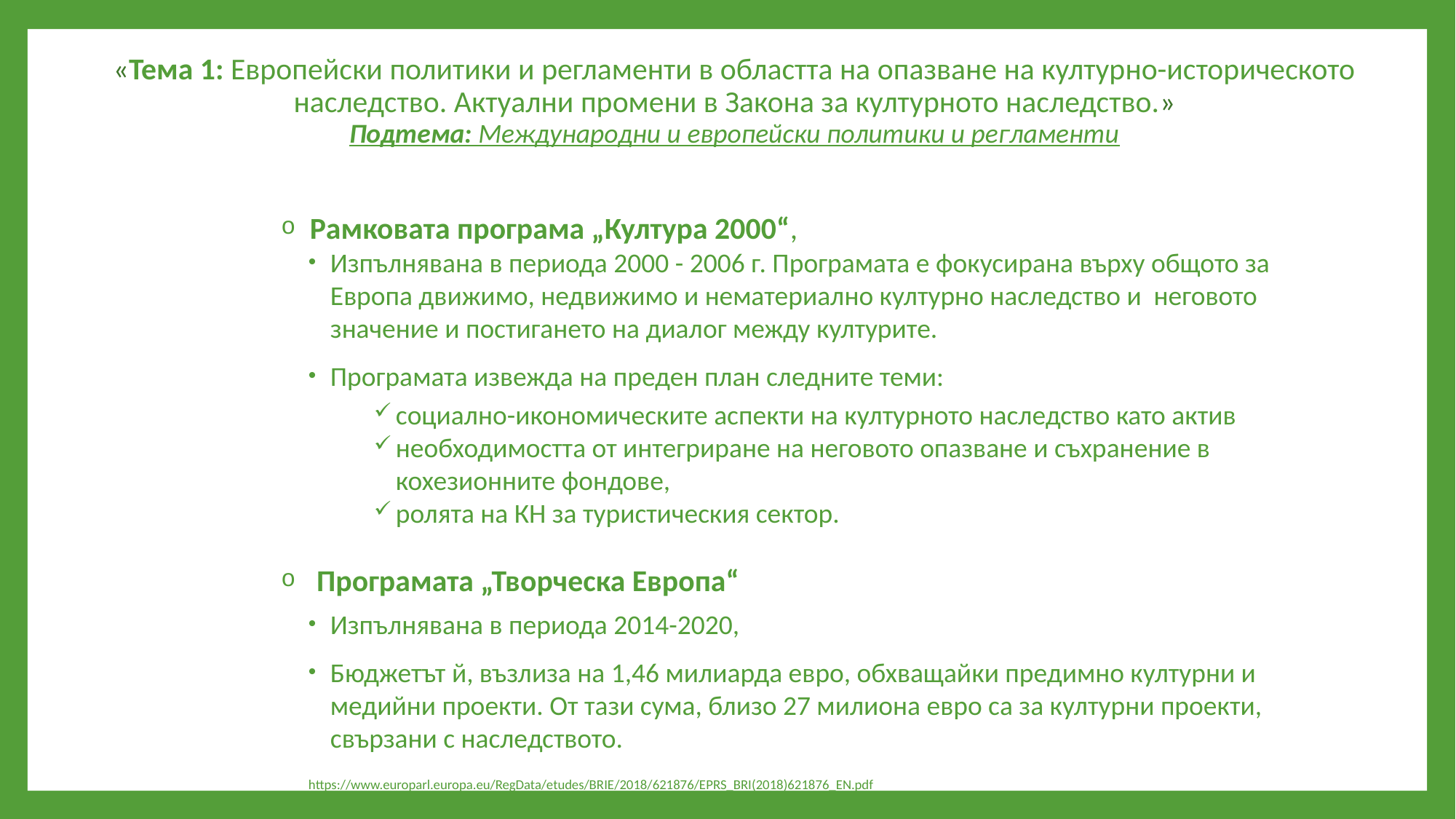

# «Тема 1: Европейски политики и регламенти в областта на опазване на културно-историческото наследство. Актуални промени в Закона за културното наследство.» Подтема: Международни и европейски политики и регламенти
Рамковата програма „Култура 2000“,
Изпълнявана в периода 2000 - 2006 г. Програмата е фокусирана върху общото за Европа движимо, недвижимо и нематериално културно наследство и  неговото значение и постигането на диалог между културите.
Програмата извежда на преден план следните теми:
социално-икономическите аспекти на културното наследство като актив
необходимостта от интегриране на неговото опазване и съхранение в кохезионните фондове,
ролята на КН за туристическия сектор.
Програмата „Творческа Европа“
Изпълнявана в периода 2014-2020,
Бюджетът й, възлиза на 1,46 милиарда евро, обхващайки предимно културни и медийни проекти. От тази сума, близо 27 милиона евро са за културни проекти, свързани с наследството.
https://www.europarl.europa.eu/RegData/etudes/BRIE/2018/621876/EPRS_BRI(2018)621876_EN.pdf